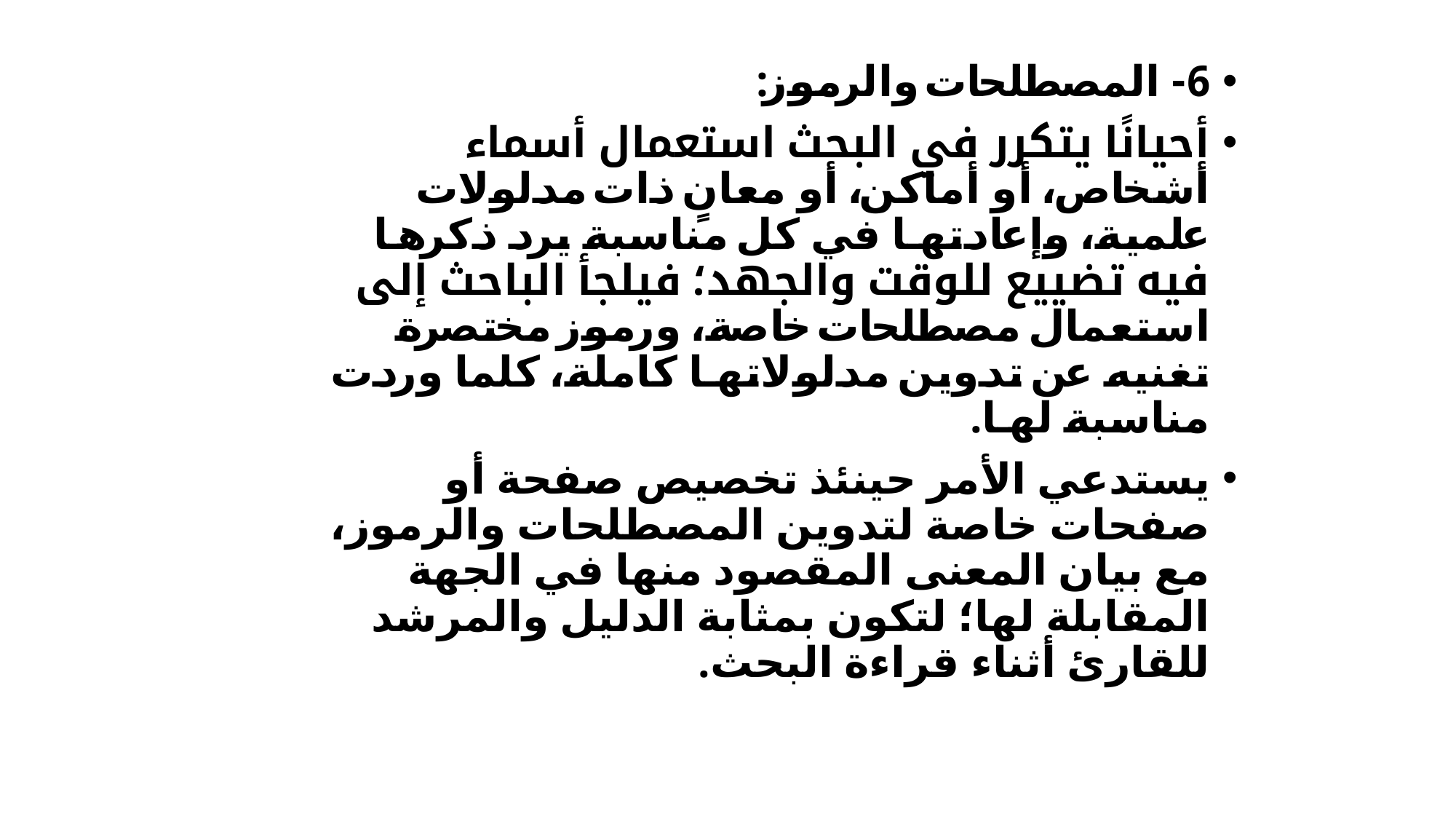

6- المصطلحات والرموز:
أحيانًا يتكرر في البحث استعمال أسماء أشخاص، أو أماكن، أو معانٍ ذات مدلولات علمية، وإعادتها في كل مناسبة يرد ذكرها فيه تضييع للوقت والجهد؛ فيلجأ الباحث إلى استعمال مصطلحات خاصة، ورموز مختصرة تغنيه عن تدوين مدلولاتها كاملة، كلما وردت مناسبة لها.
يستدعي الأمر حينئذ تخصيص صفحة أو صفحات خاصة لتدوين المصطلحات والرموز، مع بيان المعنى المقصود منها في الجهة المقابلة لها؛ لتكون بمثابة الدليل والمرشد للقارئ أثناء قراءة البحث.